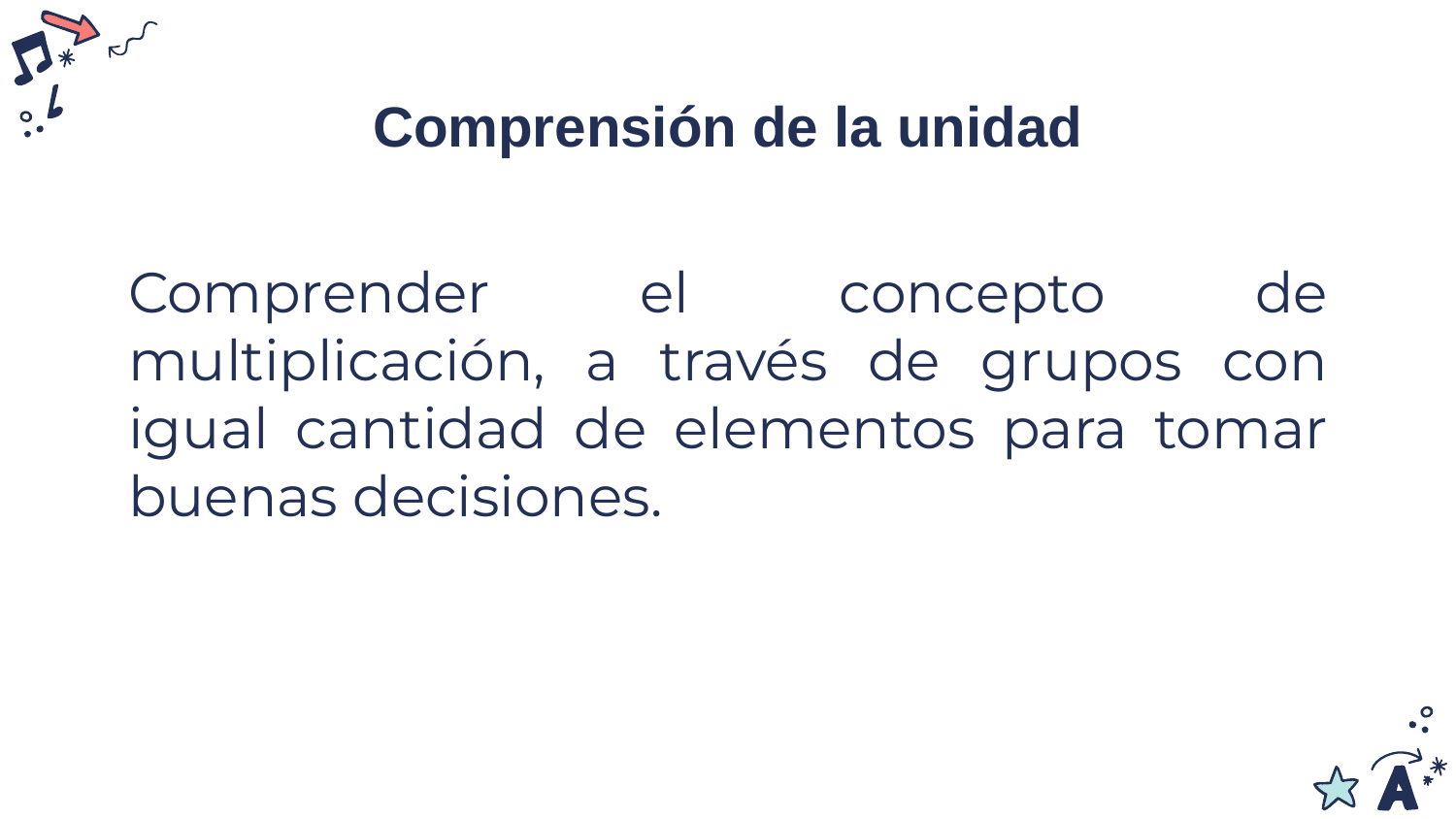

# Comprensión de la unidad
Comprender el concepto de multiplicación, a través de grupos con igual cantidad de elementos para tomar buenas decisiones.